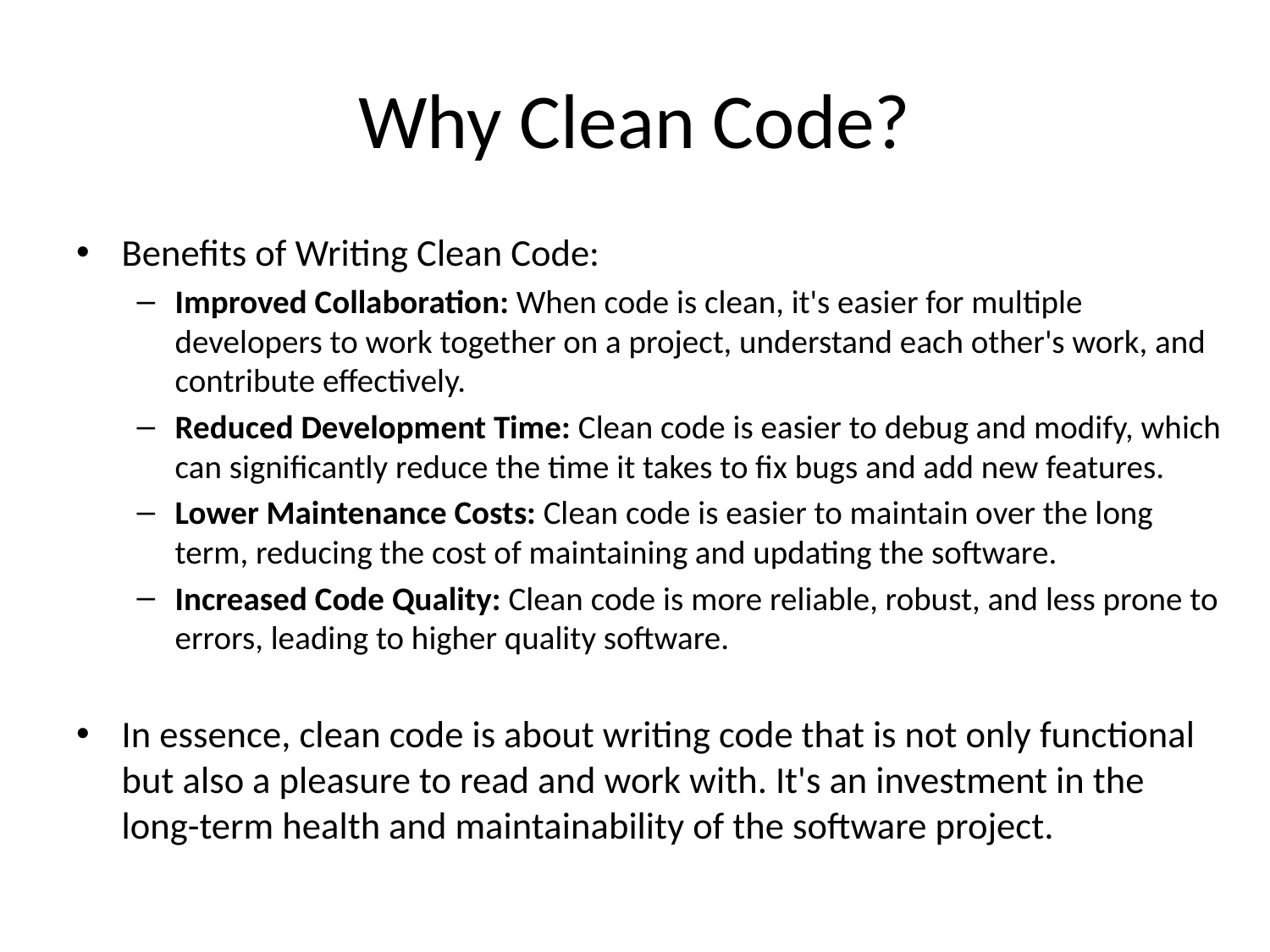

# Why Clean Code?
Benefits of Writing Clean Code:
Improved Collaboration: When code is clean, it's easier for multiple developers to work together on a project, understand each other's work, and contribute effectively.
Reduced Development Time: Clean code is easier to debug and modify, which can significantly reduce the time it takes to fix bugs and add new features.
Lower Maintenance Costs: Clean code is easier to maintain over the long term, reducing the cost of maintaining and updating the software.
Increased Code Quality: Clean code is more reliable, robust, and less prone to errors, leading to higher quality software.

In essence, clean code is about writing code that is not only functional but also a pleasure to read and work with. It's an investment in the long-term health and maintainability of the software project.